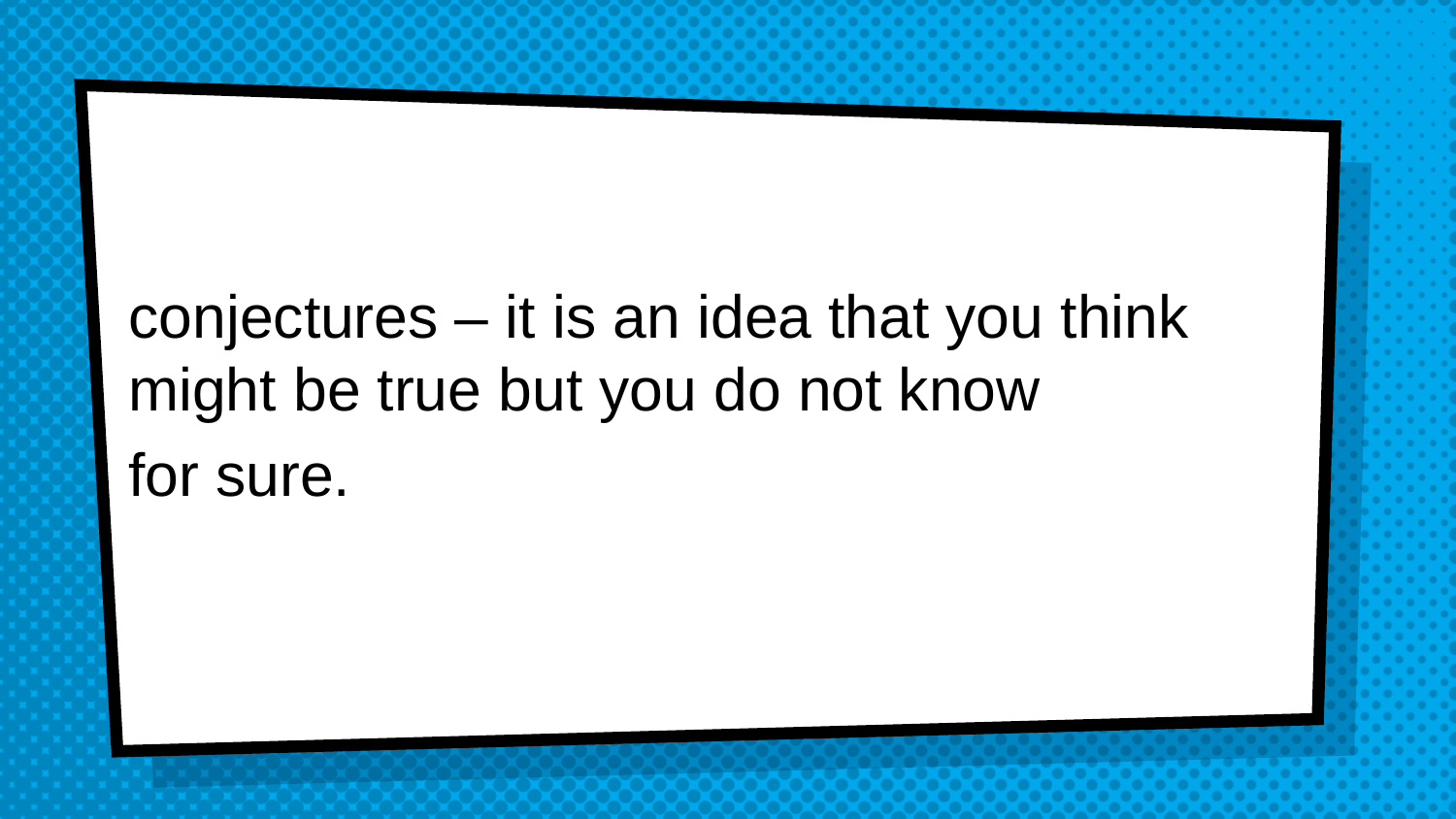

conjectures – it is an idea that you think might be true but you do not know
for sure.